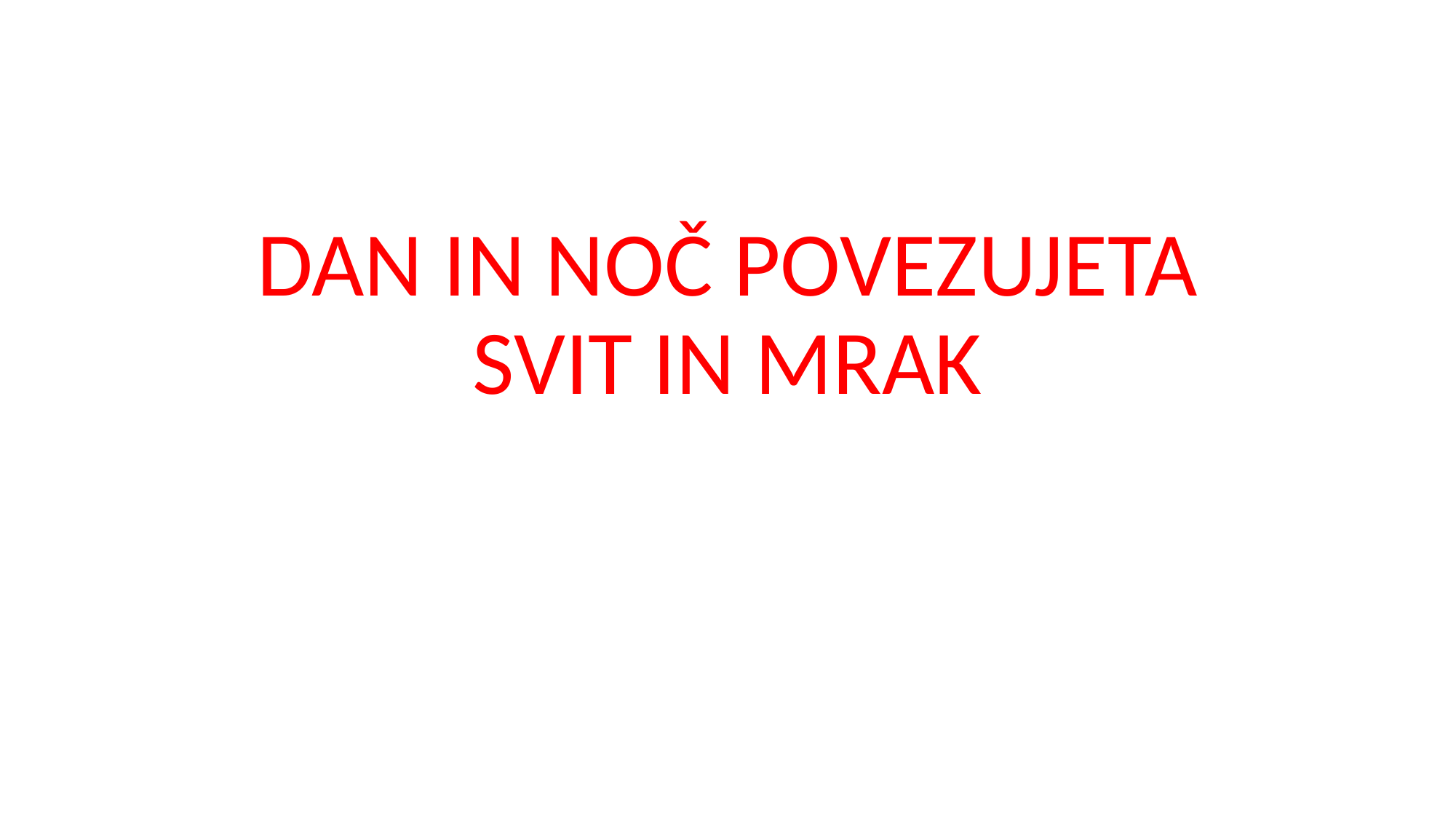

# DAN IN NOČ POVEZUJETA SVIT IN MRAK